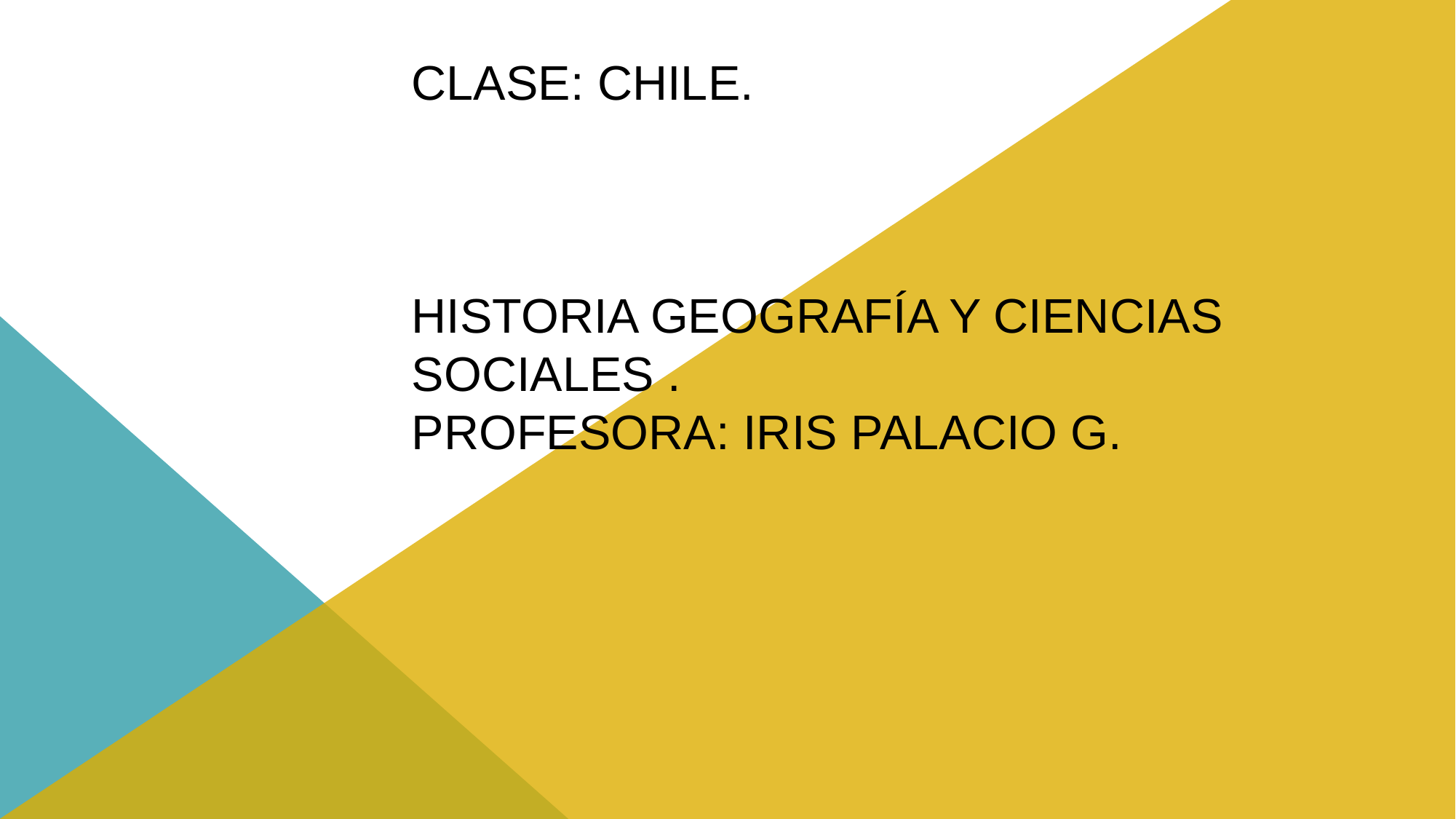

# Clase: Chile. Historia geografía y Ciencias sociales . Profesora: Iris Palacio G.